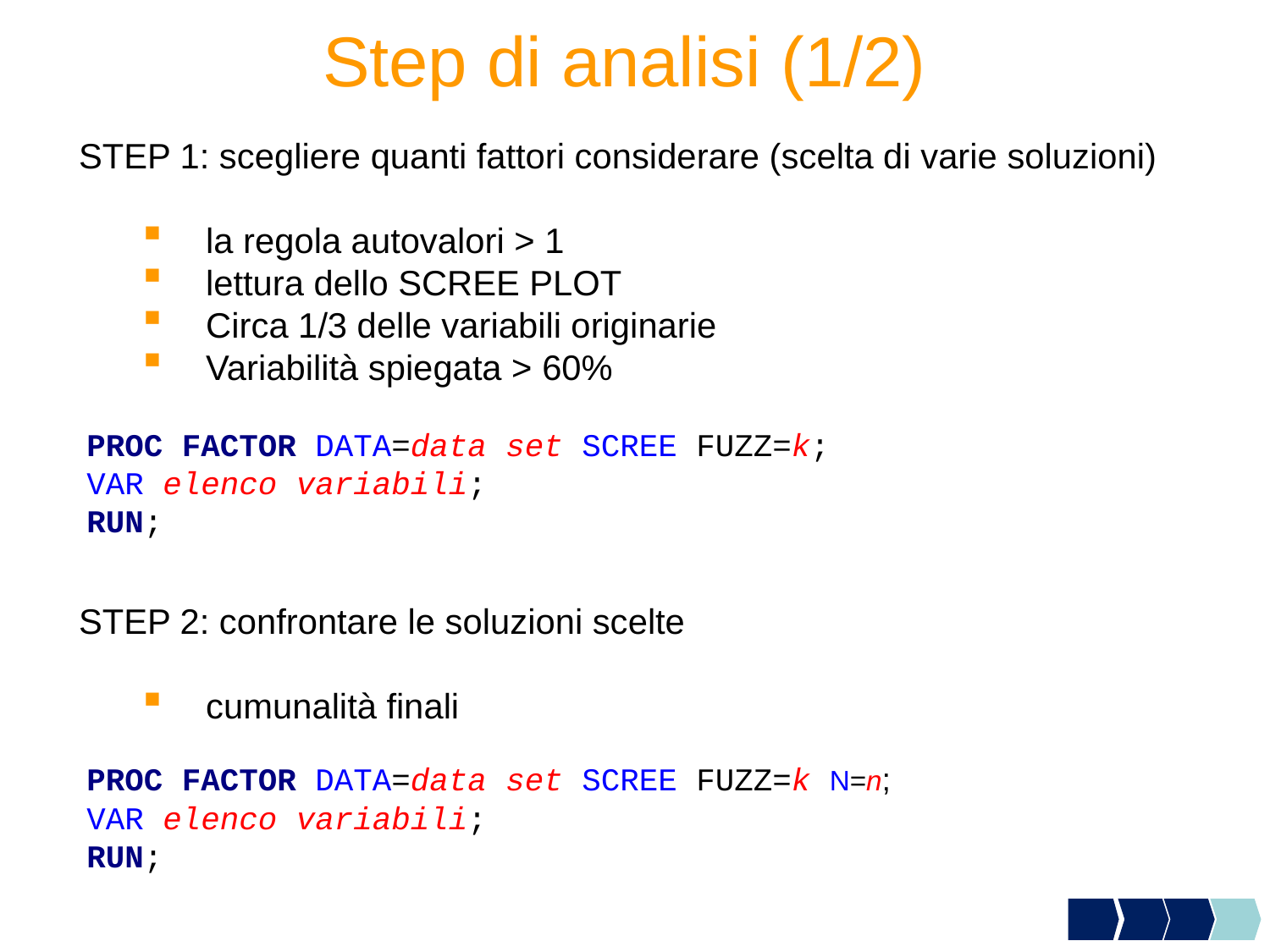

# Step di analisi (1/2)
STEP 1: scegliere quanti fattori considerare (scelta di varie soluzioni)

la regola autovalori > 1
lettura dello SCREE PLOT
Circa 1/3 delle variabili originarie
Variabilità spiegata > 60%

STEP 2: confrontare le soluzioni scelte

cumunalità finali

PROC FACTOR DATA=data set SCREE FUZZ=k;
VAR elenco variabili;
RUN;
PROC FACTOR DATA=data set SCREE FUZZ=k N=n;
VAR elenco variabili;
RUN;